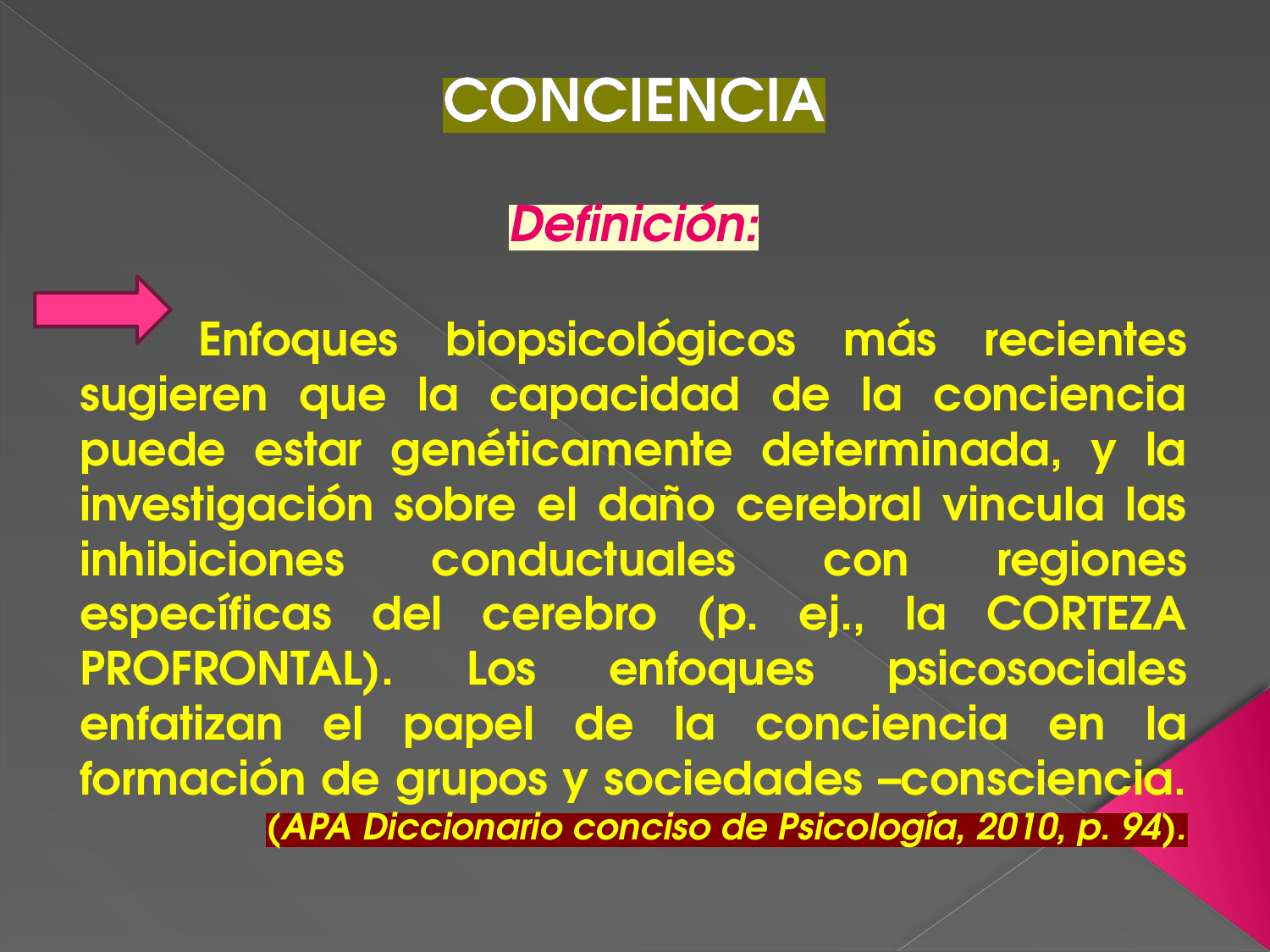

CONCIENCIA

Definición:

	Enfoques biopsicológicos más recientes sugieren que la capacidad de la conciencia puede estar genéticamente determinada, y la investigación sobre el daño cerebral vincula las inhibiciones conductuales con regiones específicas del cerebro (p. ej., la CORTEZA PROFRONTAL). Los enfoques psicosociales enfatizan el papel de la conciencia en la formación de grupos y sociedades –consciencia.
(APA Diccionario conciso de Psicología, 2010, p. 94).